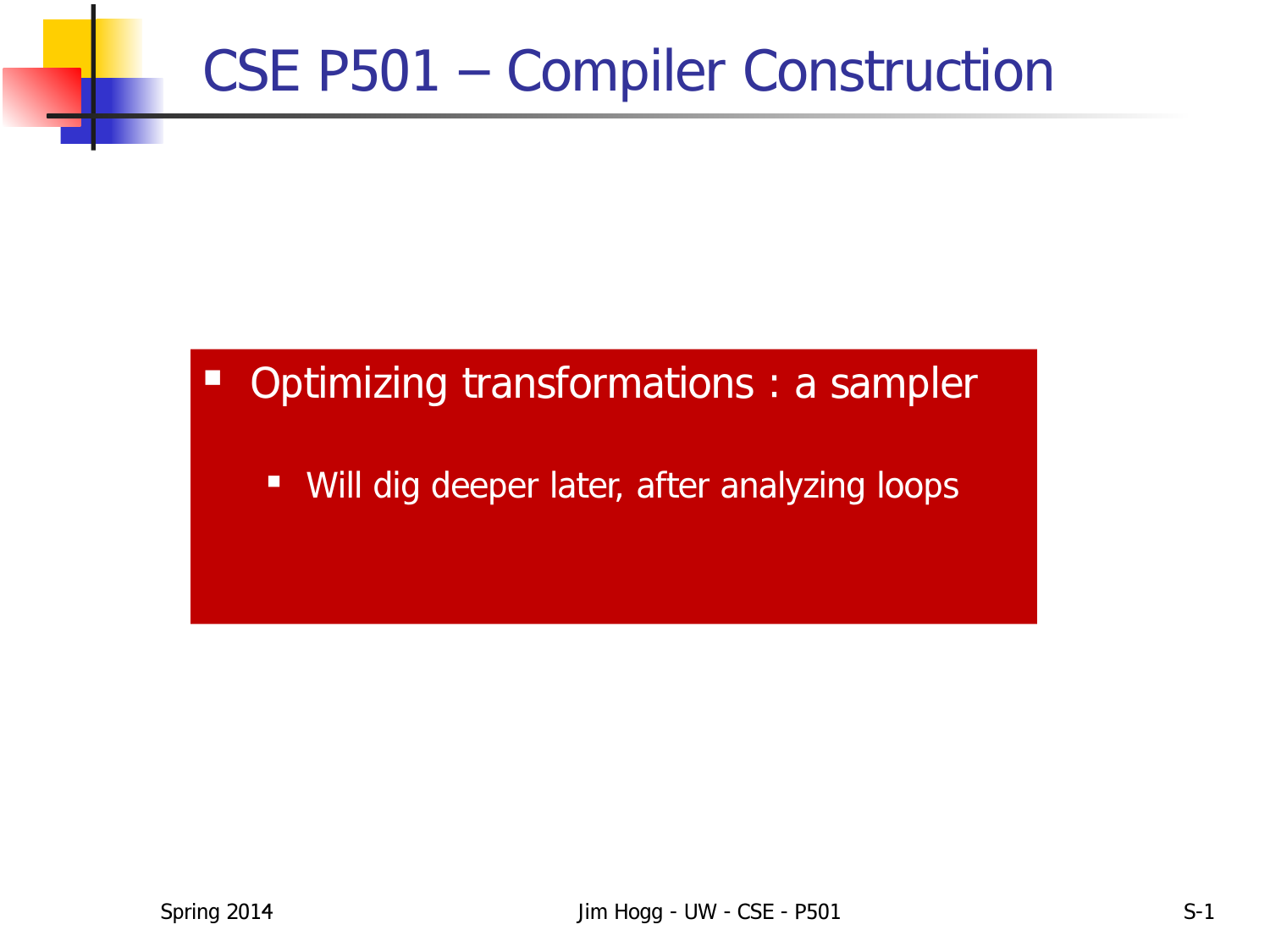

CSE P501 – Compiler Construction
Optimizing transformations : a sampler

Will dig deeper later, after analyzing loops

Spring 2014
Jim Hogg - UW - CSE - P501
S-1